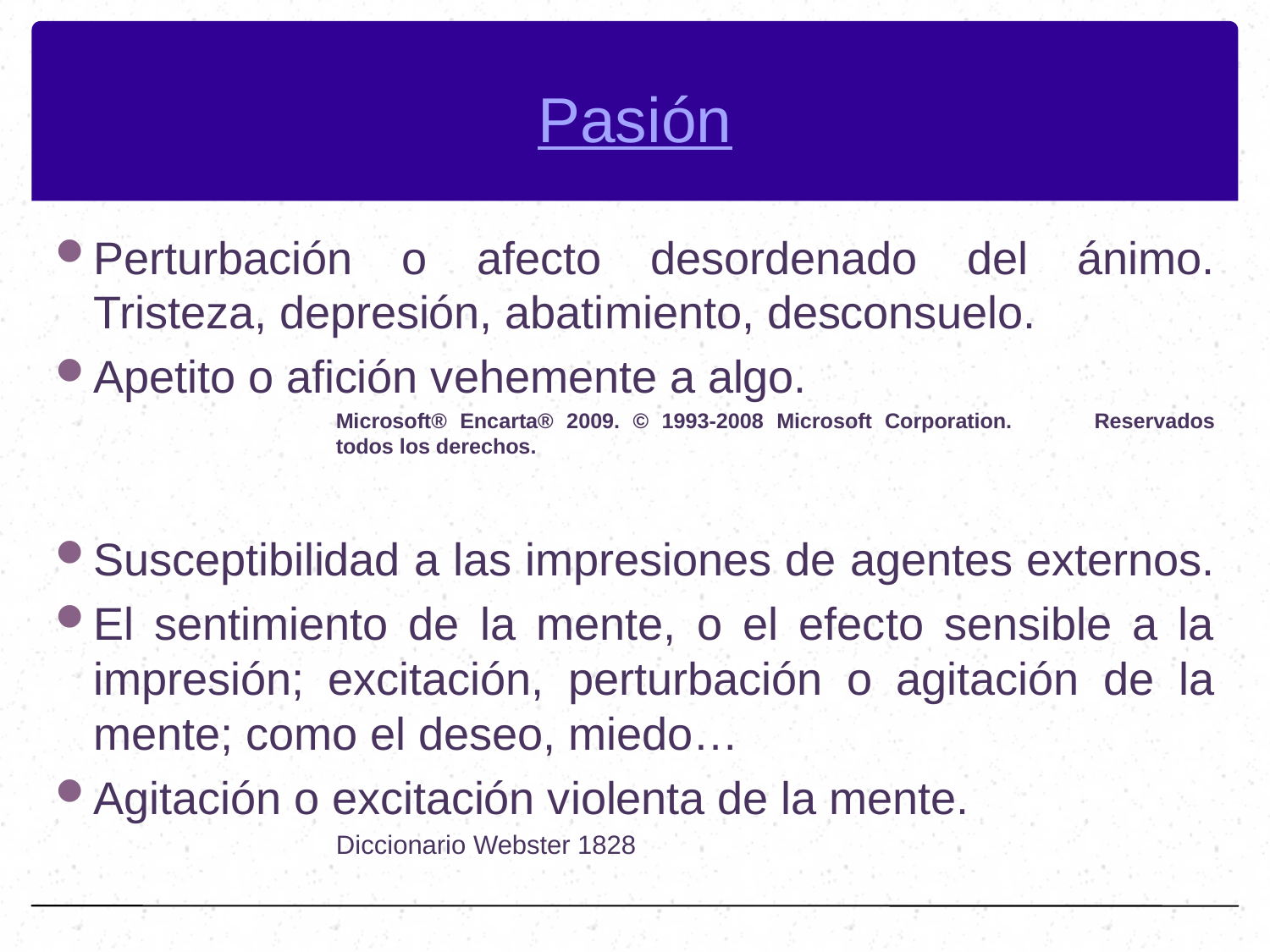

# Pasión
Perturbación o afecto desordenado del ánimo. Tristeza, depresión, abatimiento, desconsuelo.
Apetito o afición vehemente a algo.
		Microsoft® Encarta® 2009. © 1993-2008 Microsoft Corporation. 			Reservados todos los derechos.

Susceptibilidad a las impresiones de agentes externos.
El sentimiento de la mente, o el efecto sensible a la impresión; excitación, perturbación o agitación de la mente; como el deseo, miedo…
Agitación o excitación violenta de la mente.
				Diccionario Webster 1828